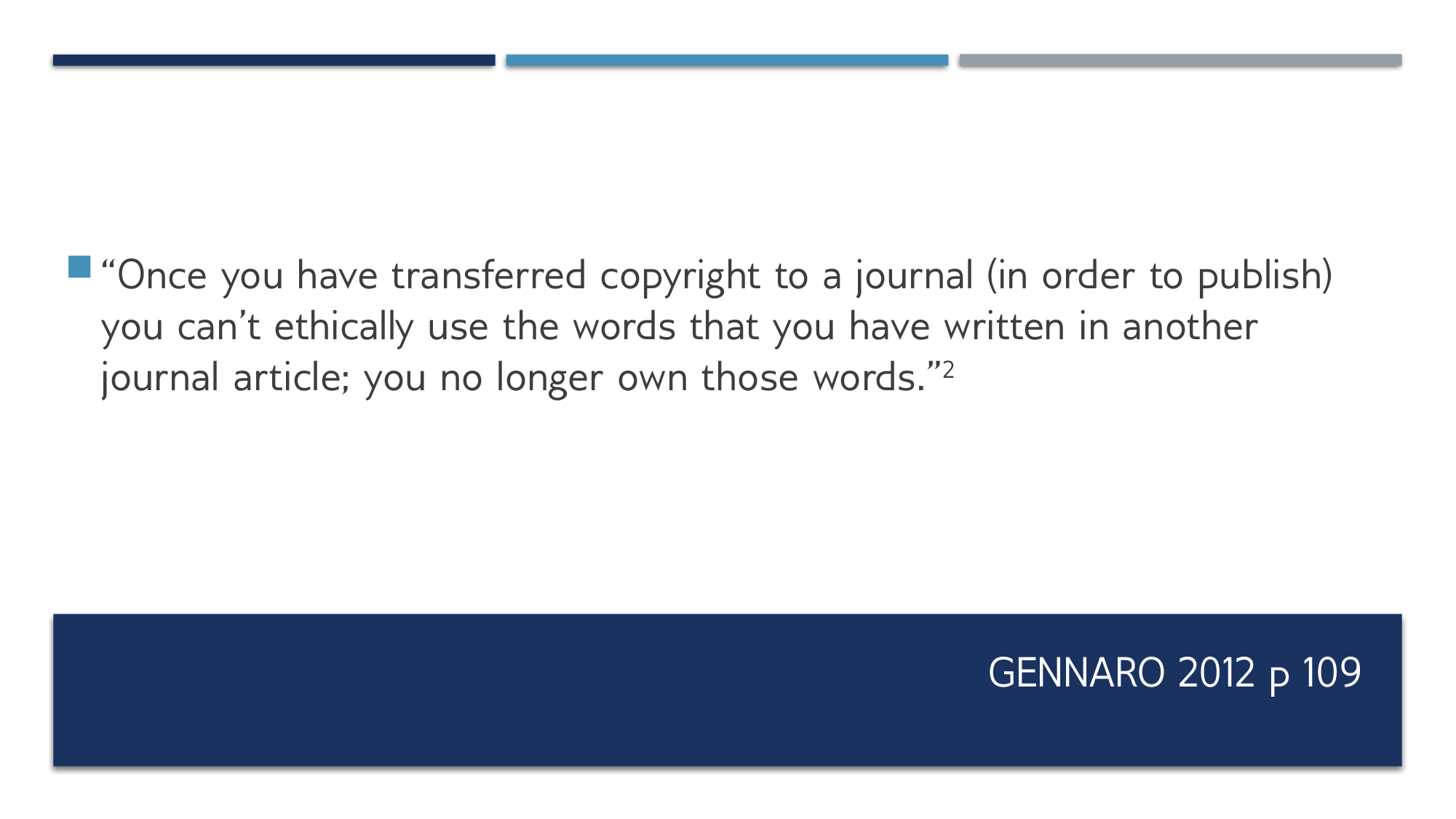

“Once you have transferred copyright to a journal (in order to publish) you can’t ethically use the words that you have written in another journal article; you no longer own those words.”2
GENNARO 2012 p 109